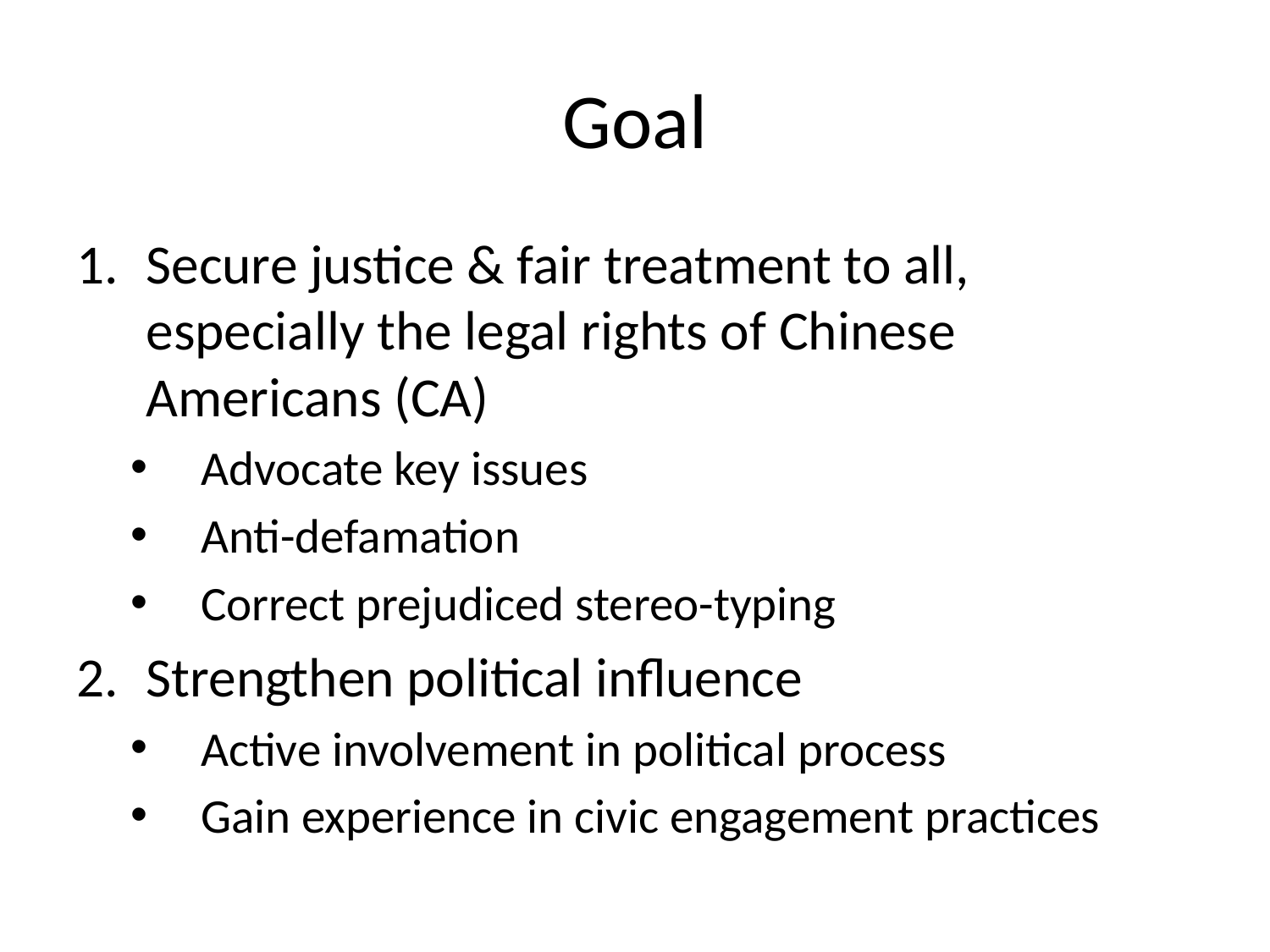

# Goal
Secure justice & fair treatment to all, especially the legal rights of Chinese Americans (CA)
Advocate key issues
Anti-defamation
Correct prejudiced stereo-typing
Strengthen political influence
Active involvement in political process
Gain experience in civic engagement practices